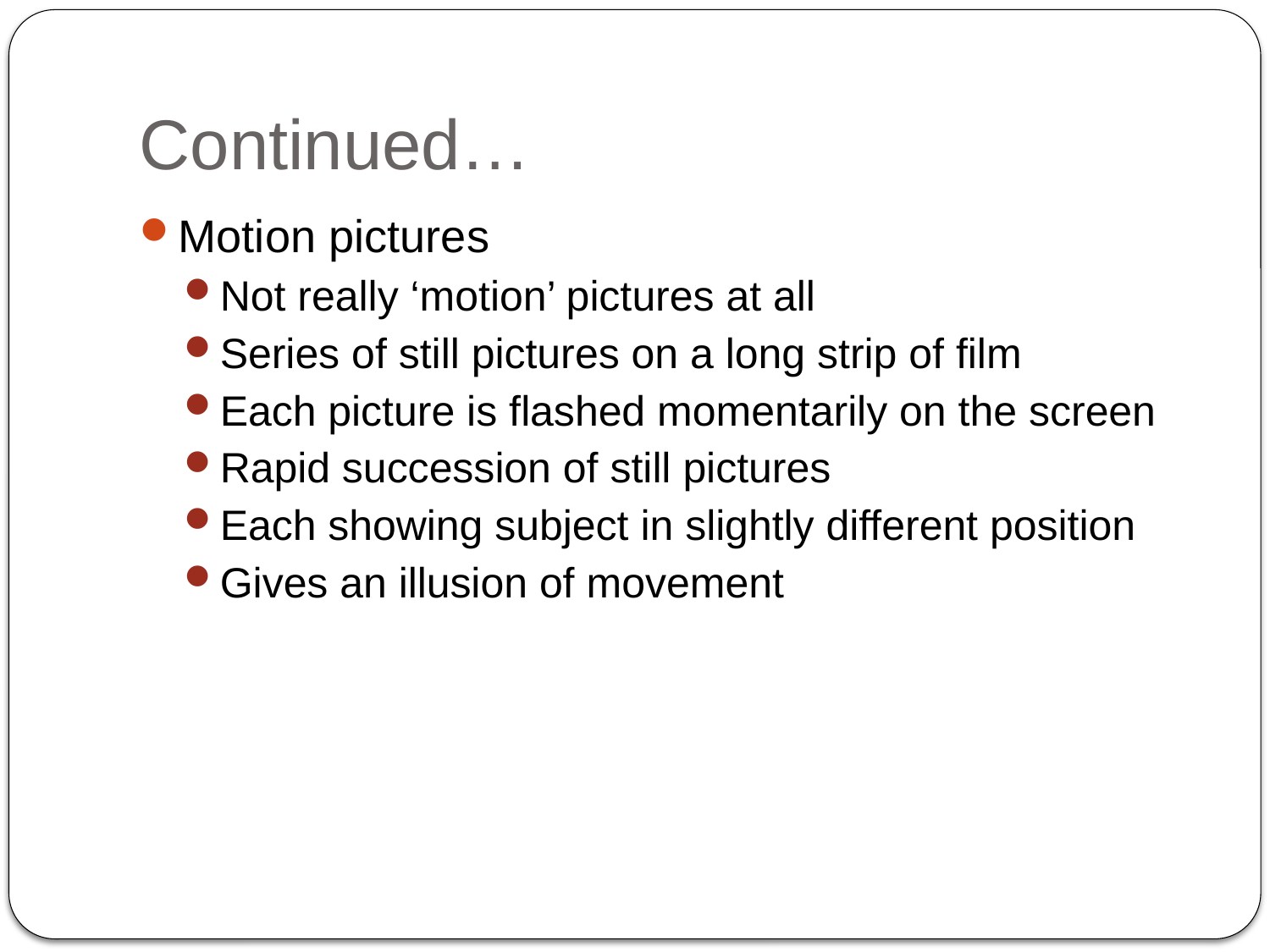

# Continued…
Motion pictures
Not really ‘motion’ pictures at all
Series of still pictures on a long strip of film
Each picture is flashed momentarily on the screen
Rapid succession of still pictures
Each showing subject in slightly different position
Gives an illusion of movement